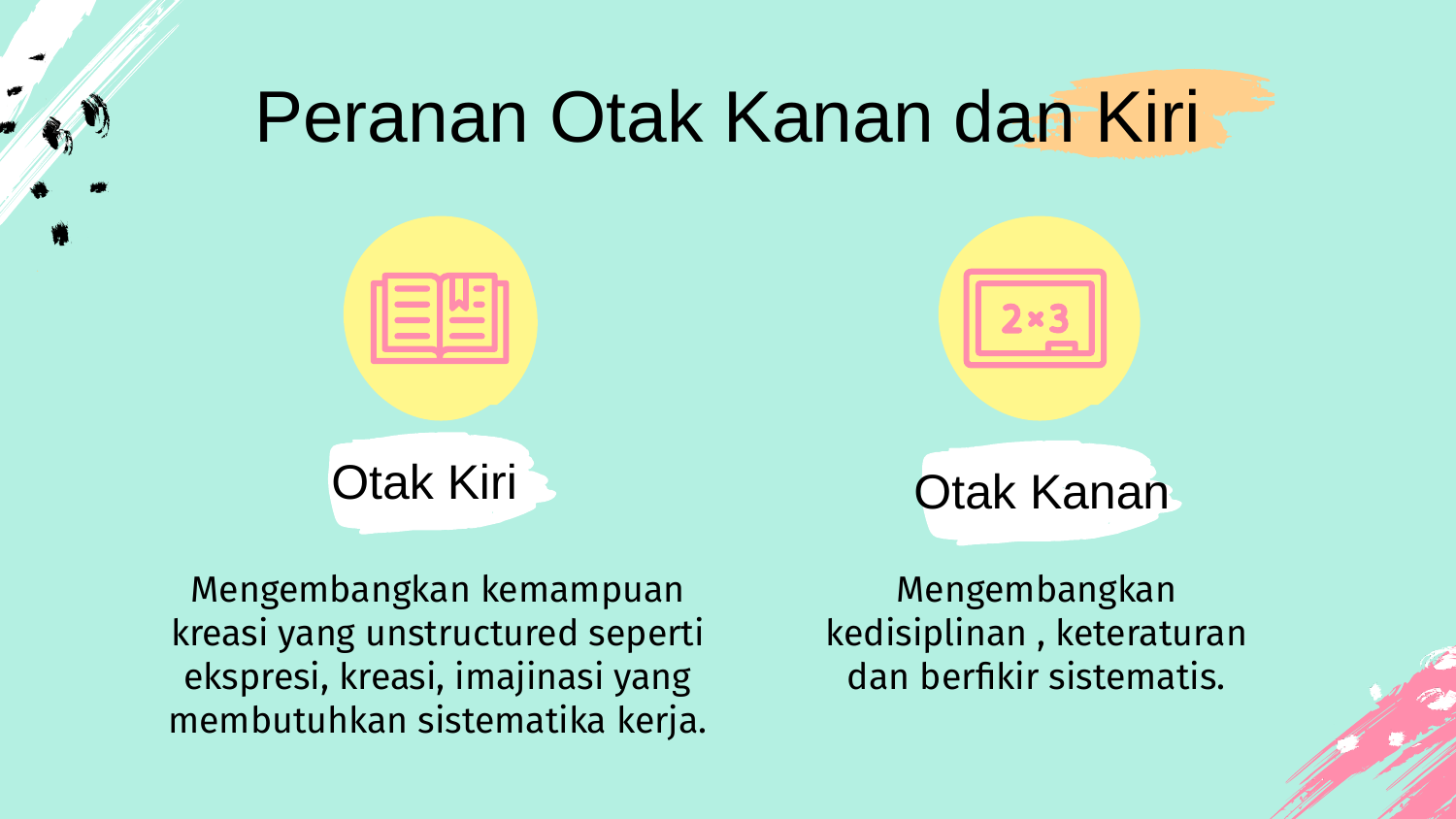

# Peranan Otak Kanan dan Kiri

Otak Kiri
Otak Kanan
Mengembangkan kemampuan kreasi yang unstructured seperti ekspresi, kreasi, imajinasi yang membutuhkan sistematika kerja.

Mengembangkan kedisiplinan , keteraturan dan berfikir sistematis.